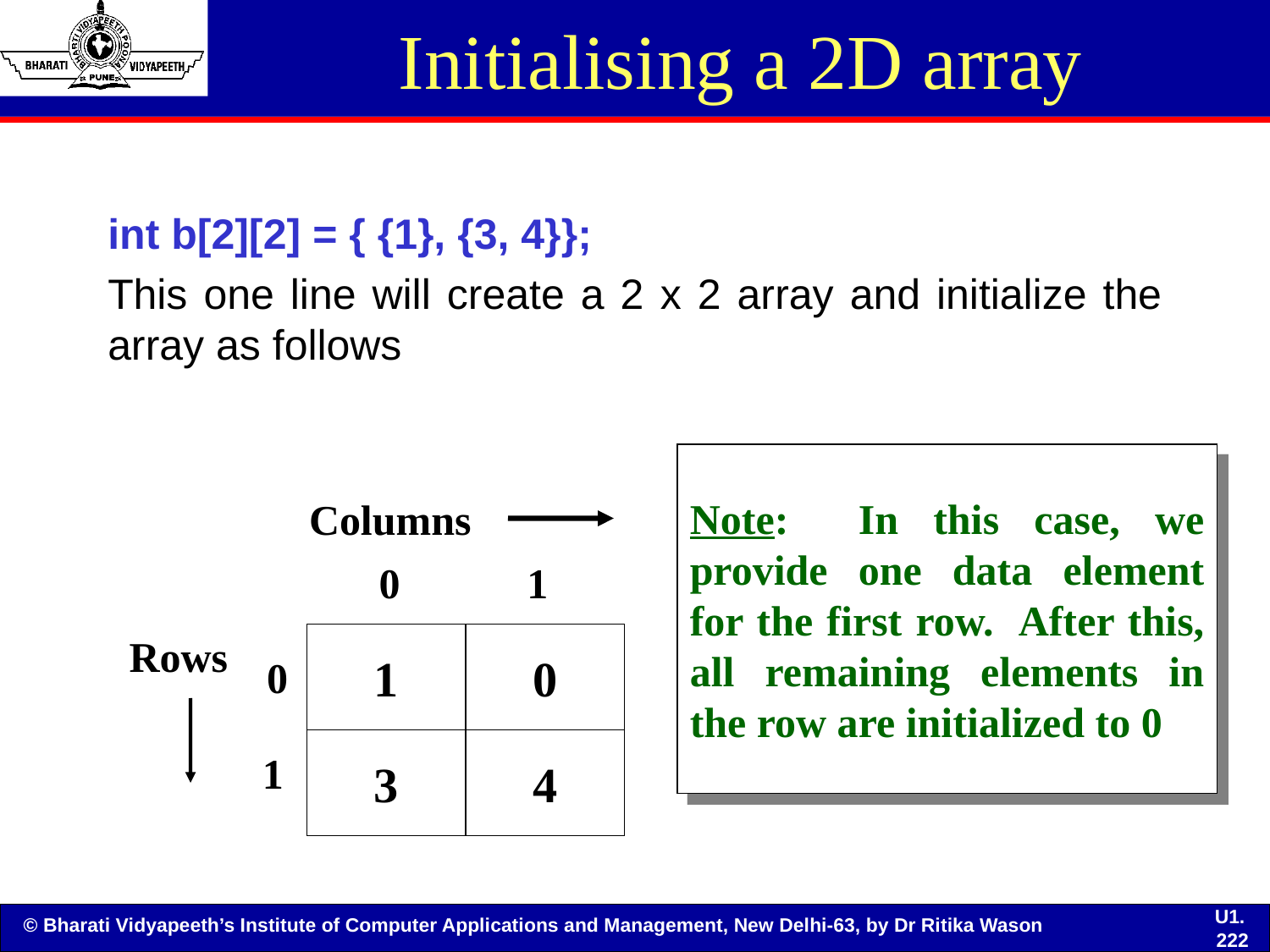

# Initialising a 2D array

int b[2][2] = { {1}, {3, 4}};
This one line will create a 2 x 2 array and initialize the array as follows
Note:  In this case, we provide one data element for the first row.  After this, all remaining elements in the row are initialized to 0
Columns

0
1
Rows
1
0
0

3
4
1